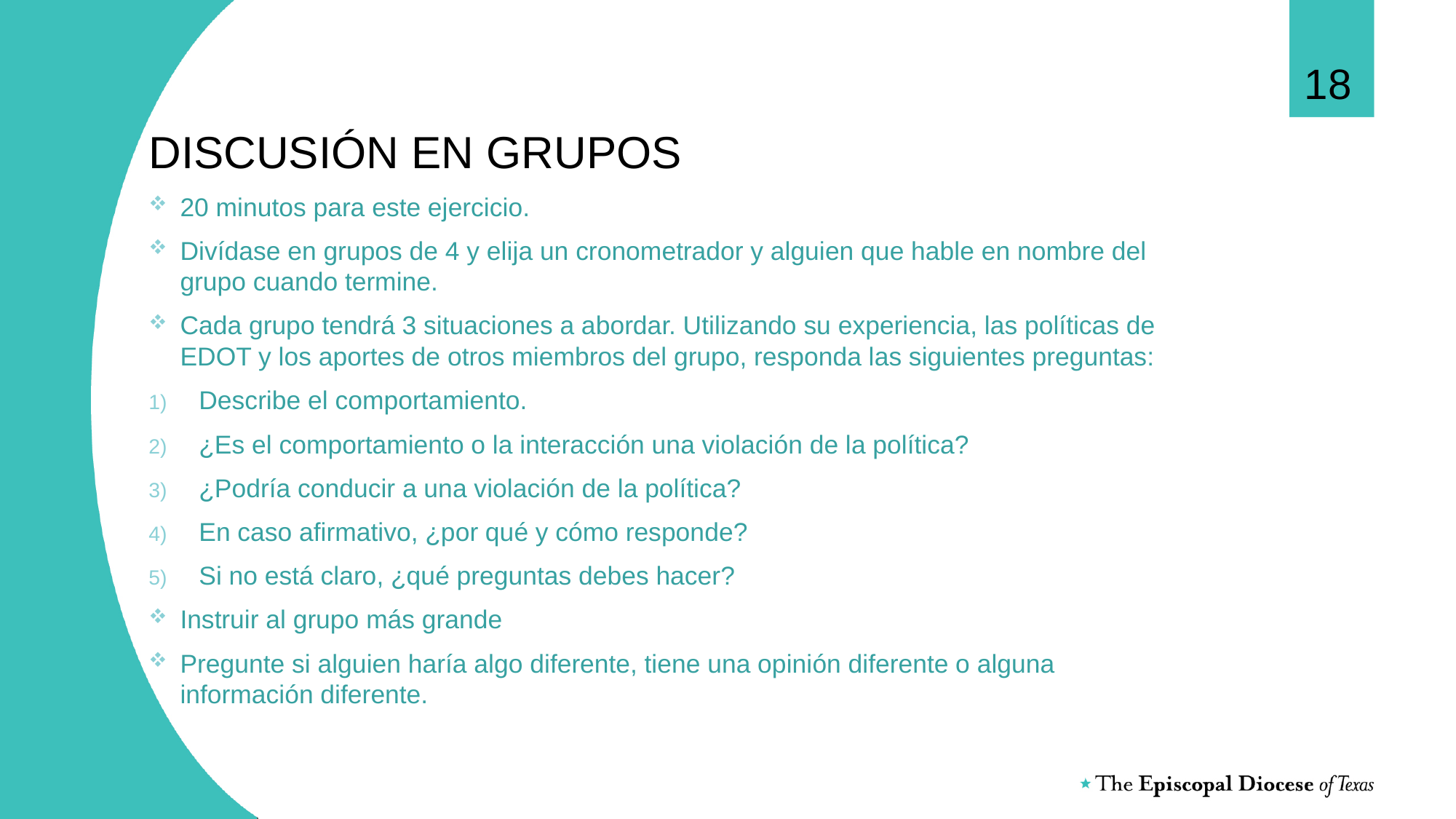

18
DISCUSIÓN EN GRUPOS
20 minutos para este ejercicio.
Divídase en grupos de 4 y elija un cronometrador y alguien que hable en nombre del grupo cuando termine.
Cada grupo tendrá 3 situaciones a abordar. Utilizando su experiencia, las políticas de EDOT y los aportes de otros miembros del grupo, responda las siguientes preguntas:
Describe el comportamiento.
¿Es el comportamiento o la interacción una violación de la política?
¿Podría conducir a una violación de la política?
En caso afirmativo, ¿por qué y cómo responde?
Si no está claro, ¿qué preguntas debes hacer?
Instruir al grupo más grande
Pregunte si alguien haría algo diferente, tiene una opinión diferente o alguna información diferente.